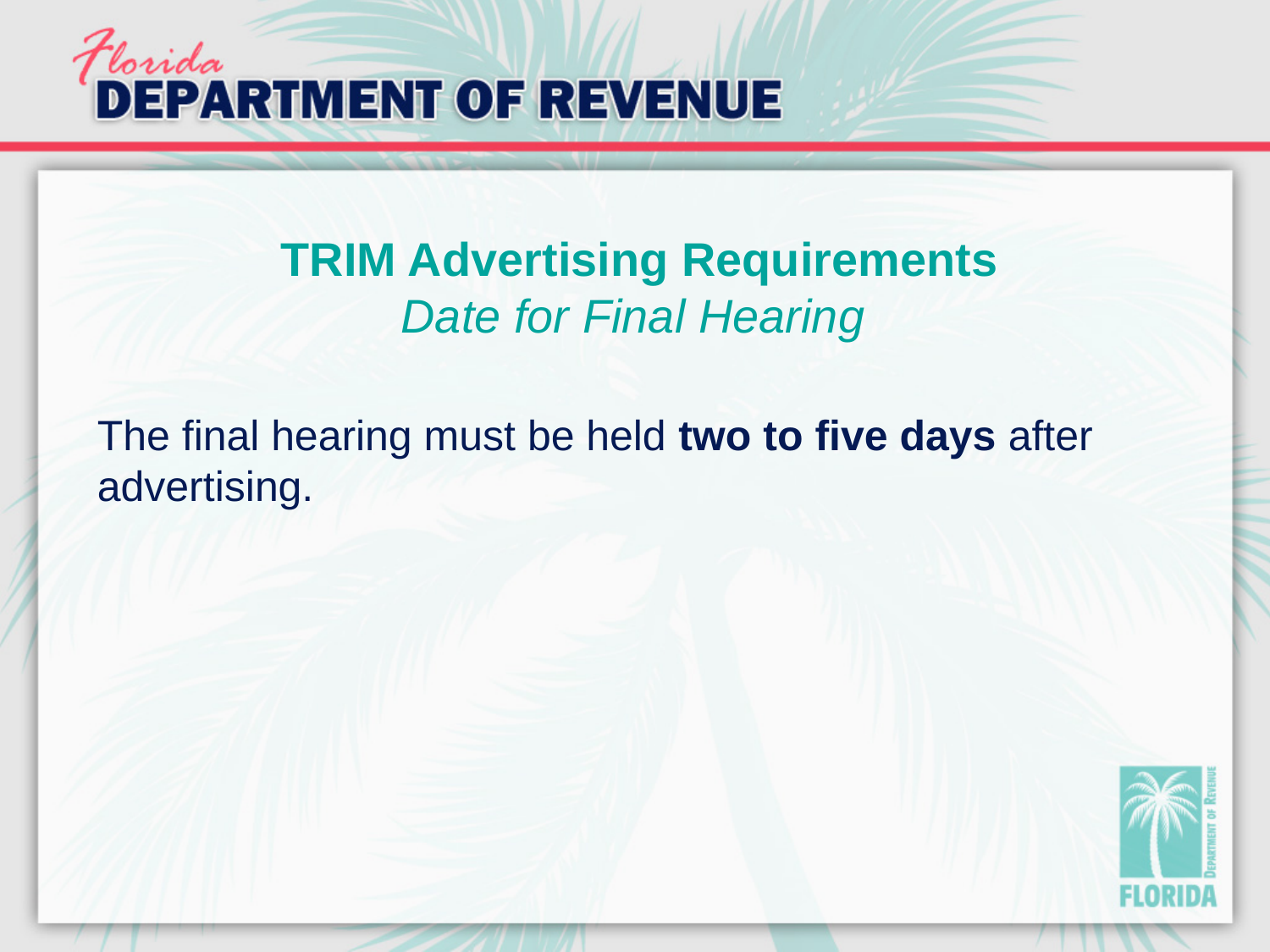

# TRIM Advertising Requirements Date for Final Hearing
The final hearing must be held two to five days after advertising.